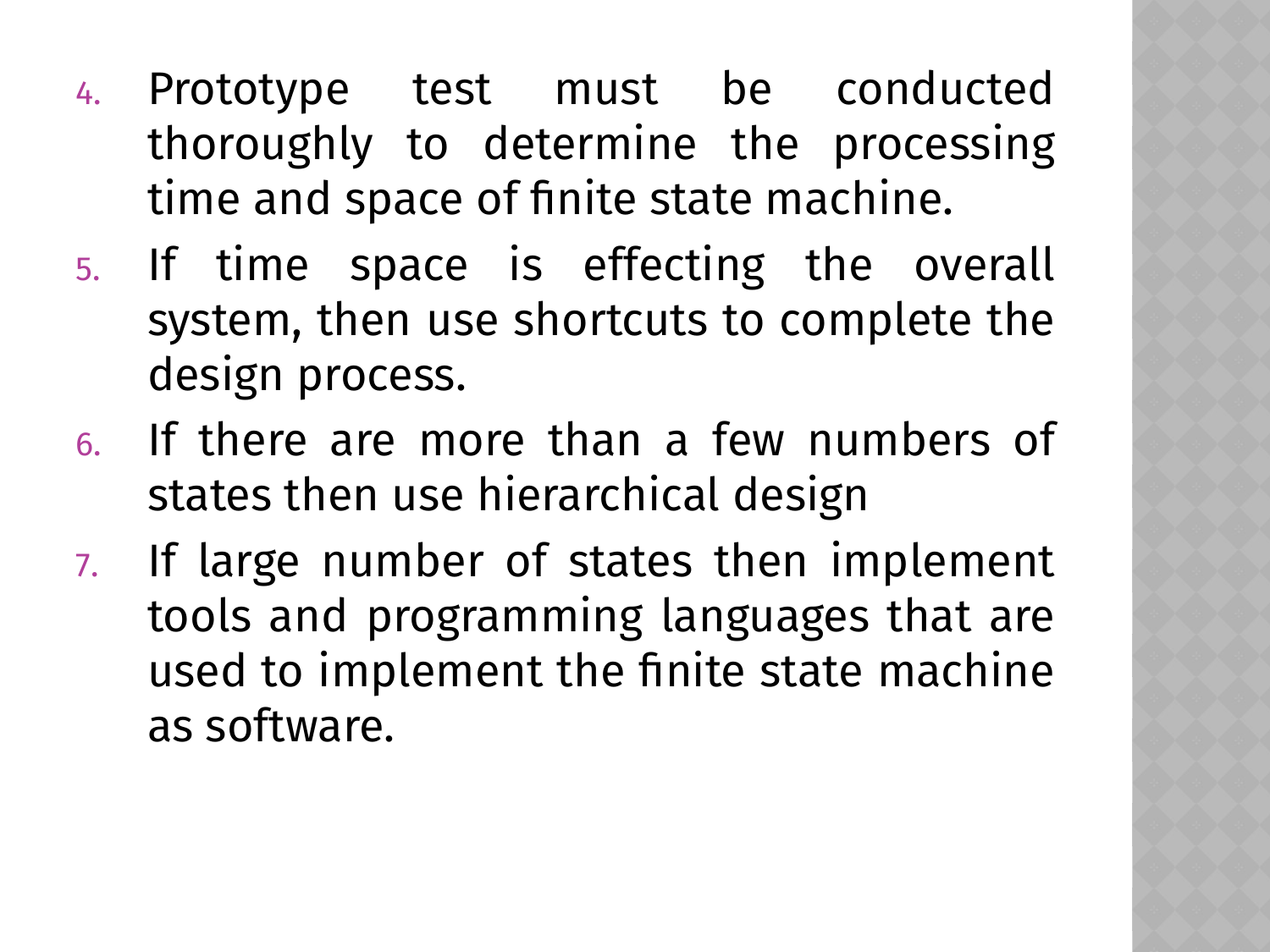

Prototype test must be conducted thoroughly to determine the processing time and space of finite state machine.
If time space is effecting the overall system, then use shortcuts to complete the design process.
If there are more than a few numbers of states then use hierarchical design
If large number of states then implement tools and programming languages that are used to implement the finite state machine as software.